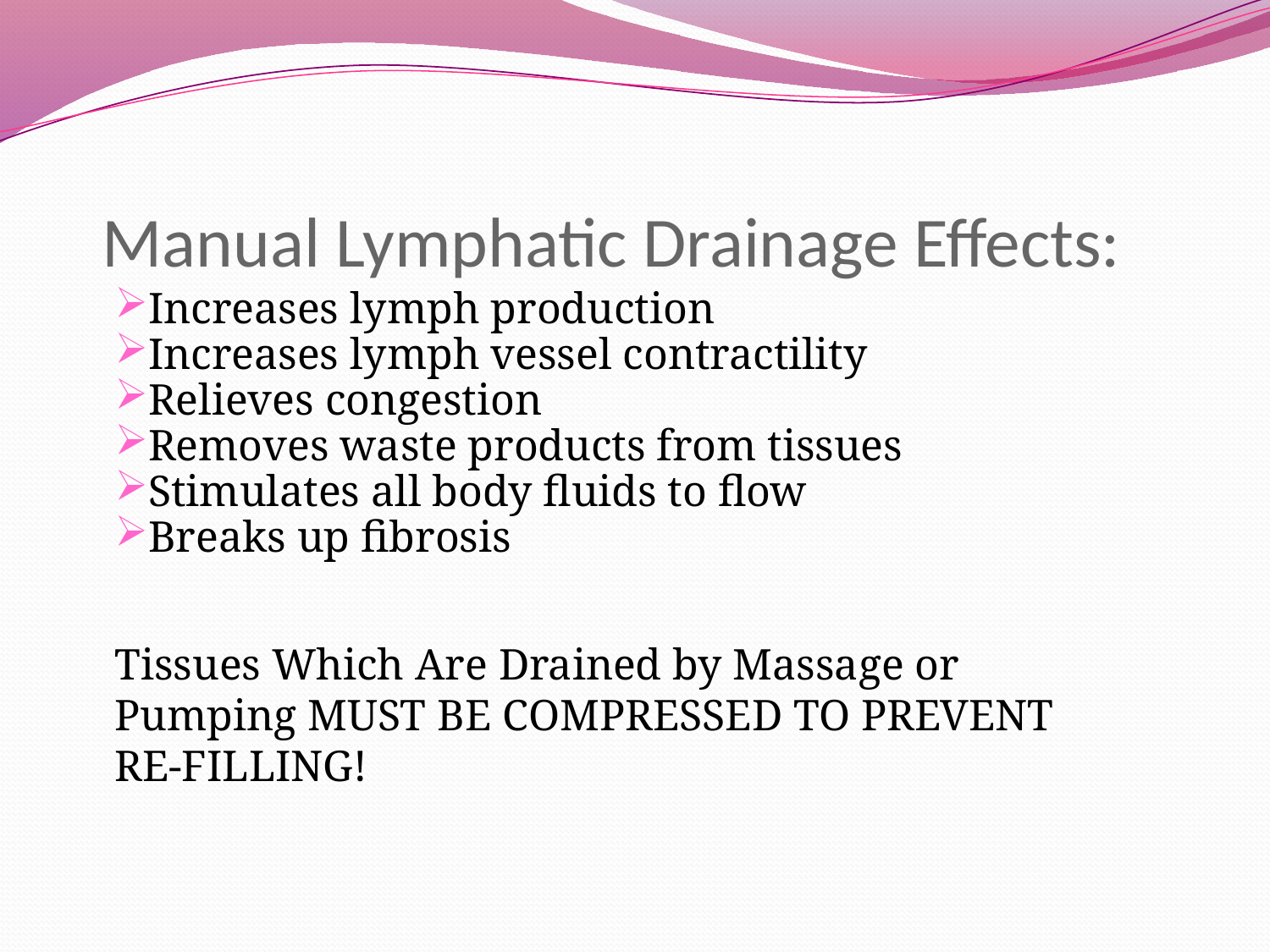

# Manual Lymphatic Drainage Effects:
Increases lymph production
Increases lymph vessel contractility
Relieves congestion
Removes waste products from tissues
Stimulates all body fluids to flow
Breaks up fibrosis

Tissues Which Are Drained by Massage or Pumping MUST BE COMPRESSED TO PREVENT RE-FILLING!